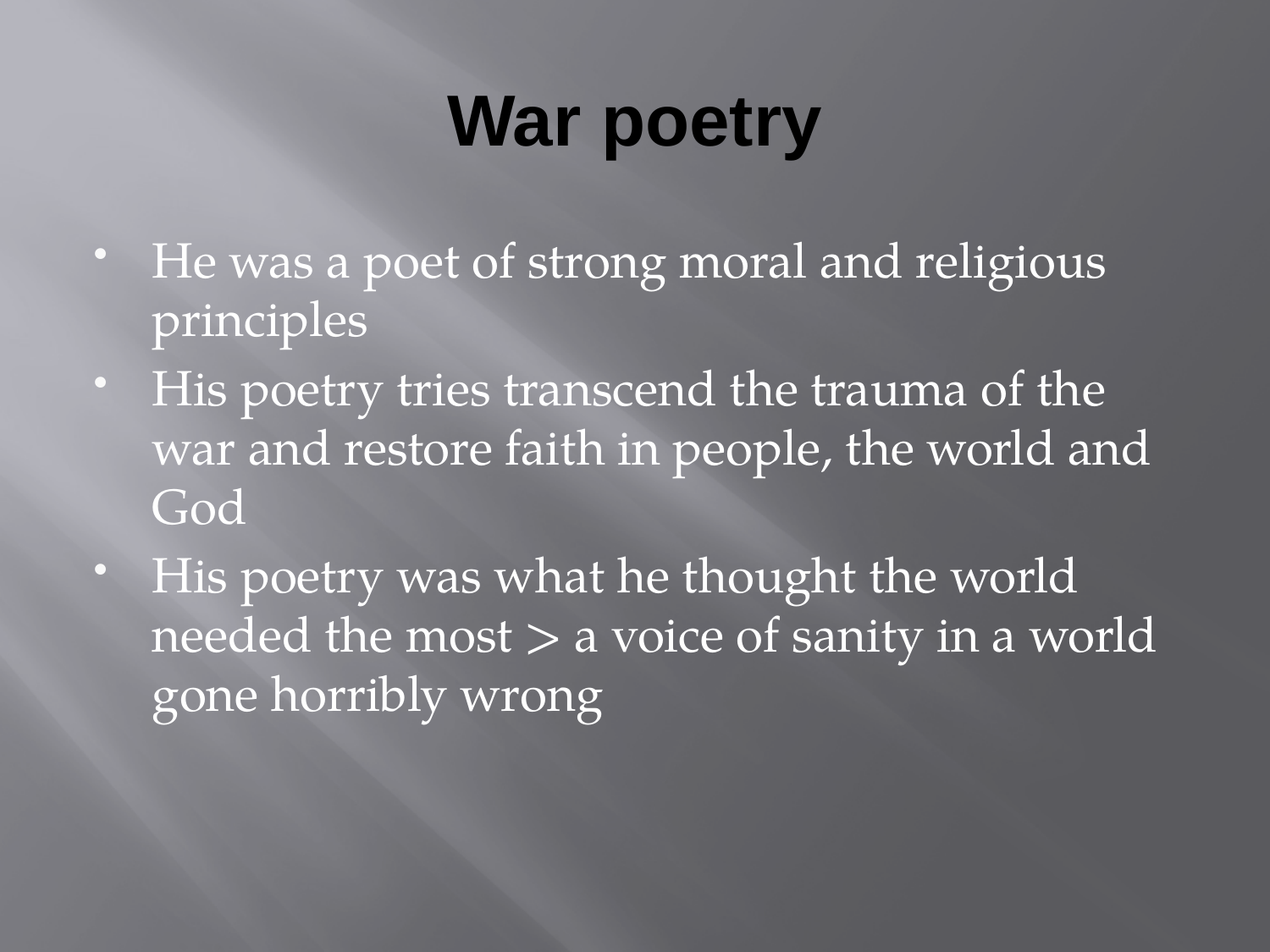

# War poetry
He was a poet of strong moral and religious principles
His poetry tries transcend the trauma of the war and restore faith in people, the world and God
His poetry was what he thought the world needed the most > a voice of sanity in a world gone horribly wrong